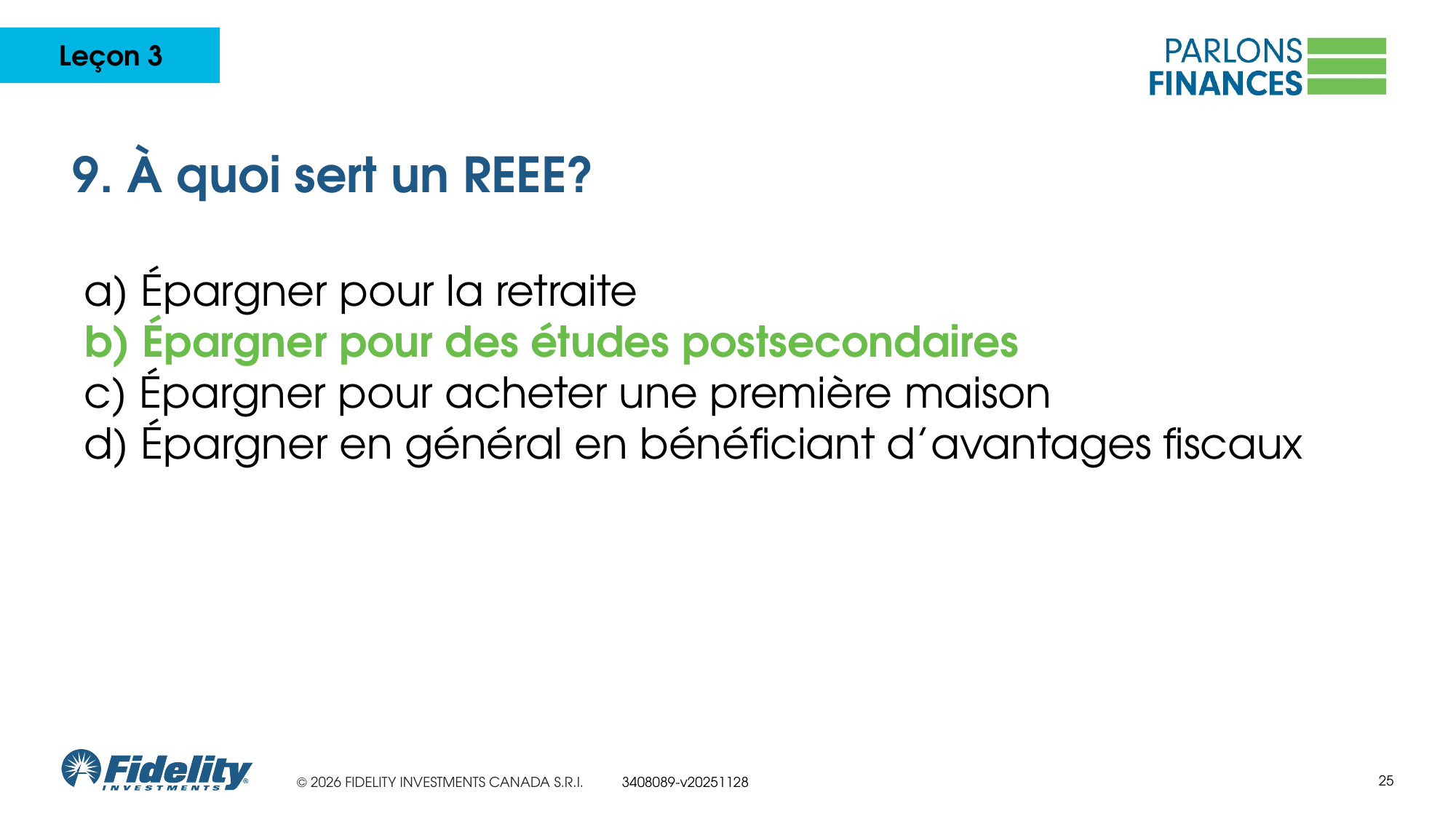

# 9. À quoi sert un REEE?
a) Épargner pour la retraite
 b) Épargner pour des études postsecondaires
 c) Épargner pour acheter une première maison
 d) Épargner en général en bénéficiant d’avantages fiscaux
25